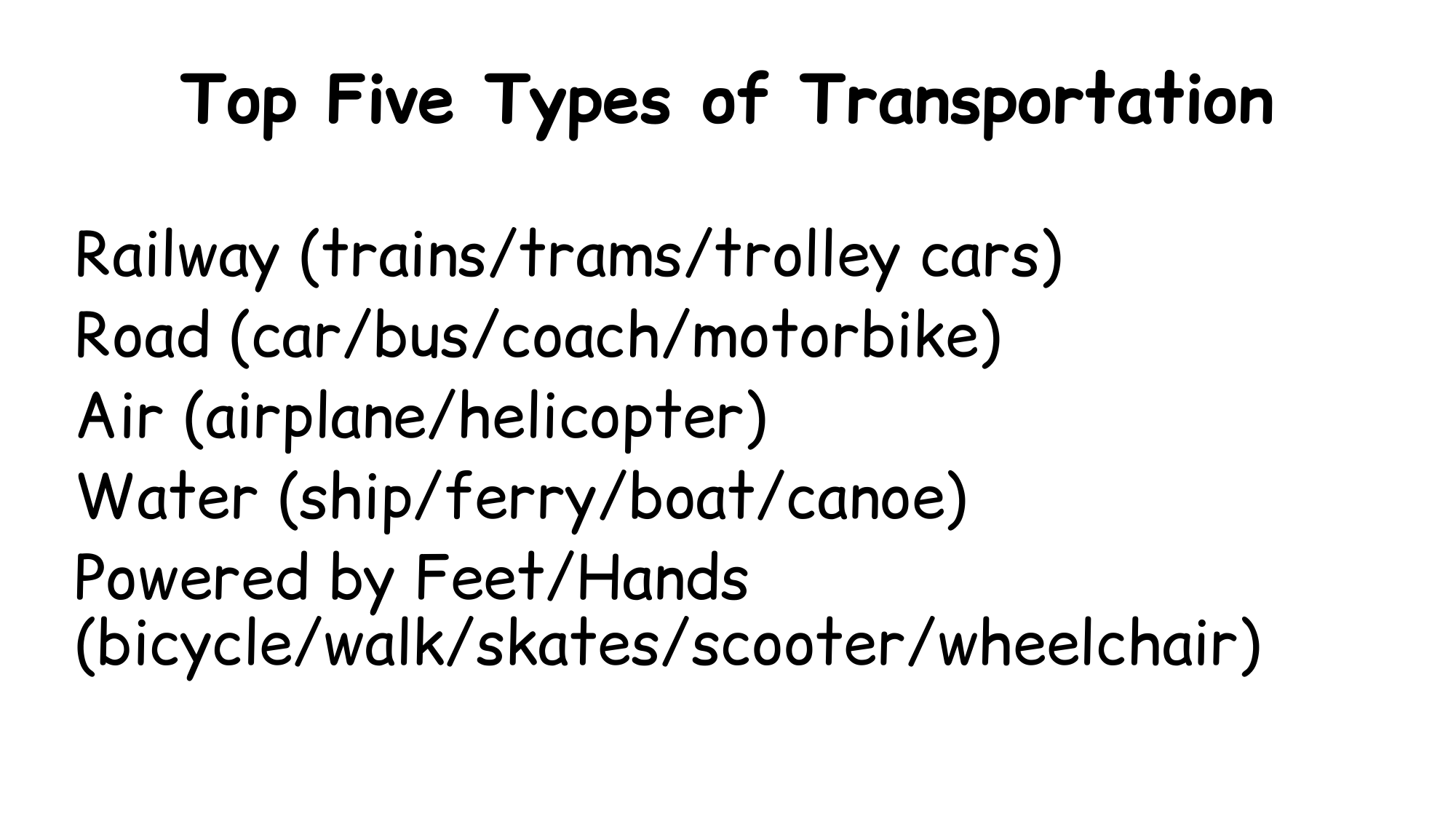

# Top Five Types of Transportation
Railway (trains/trams/trolley cars)
Road (car/bus/coach/motorbike)
Air (airplane/helicopter)
Water (ship/ferry/boat/canoe)
Powered by Feet/Hands (bicycle/walk/skates/scooter/wheelchair)